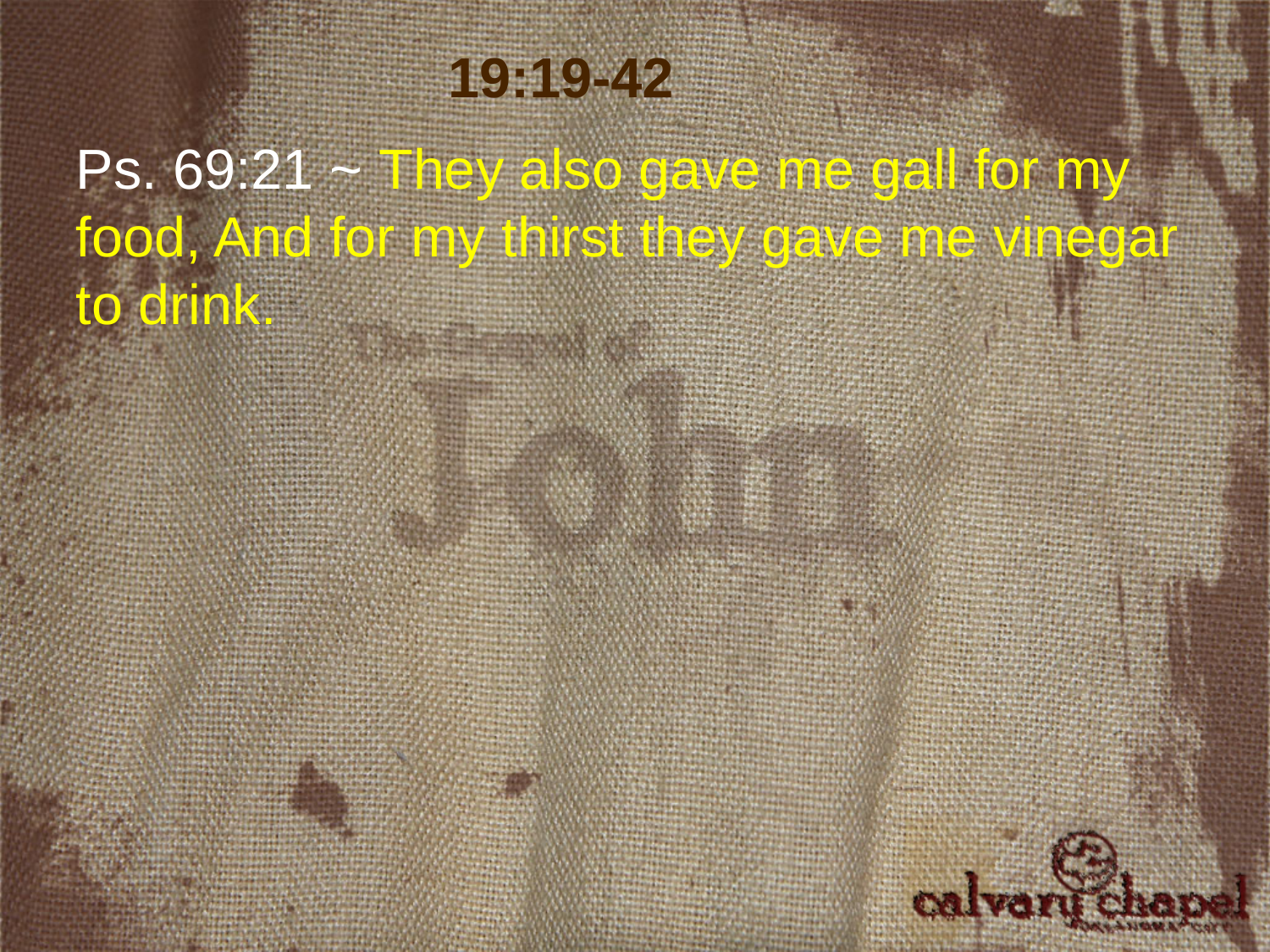

19:19-42
Ps. 69:21 ~ They also gave me gall for my food, And for my thirst they gave me vinegar to drink.